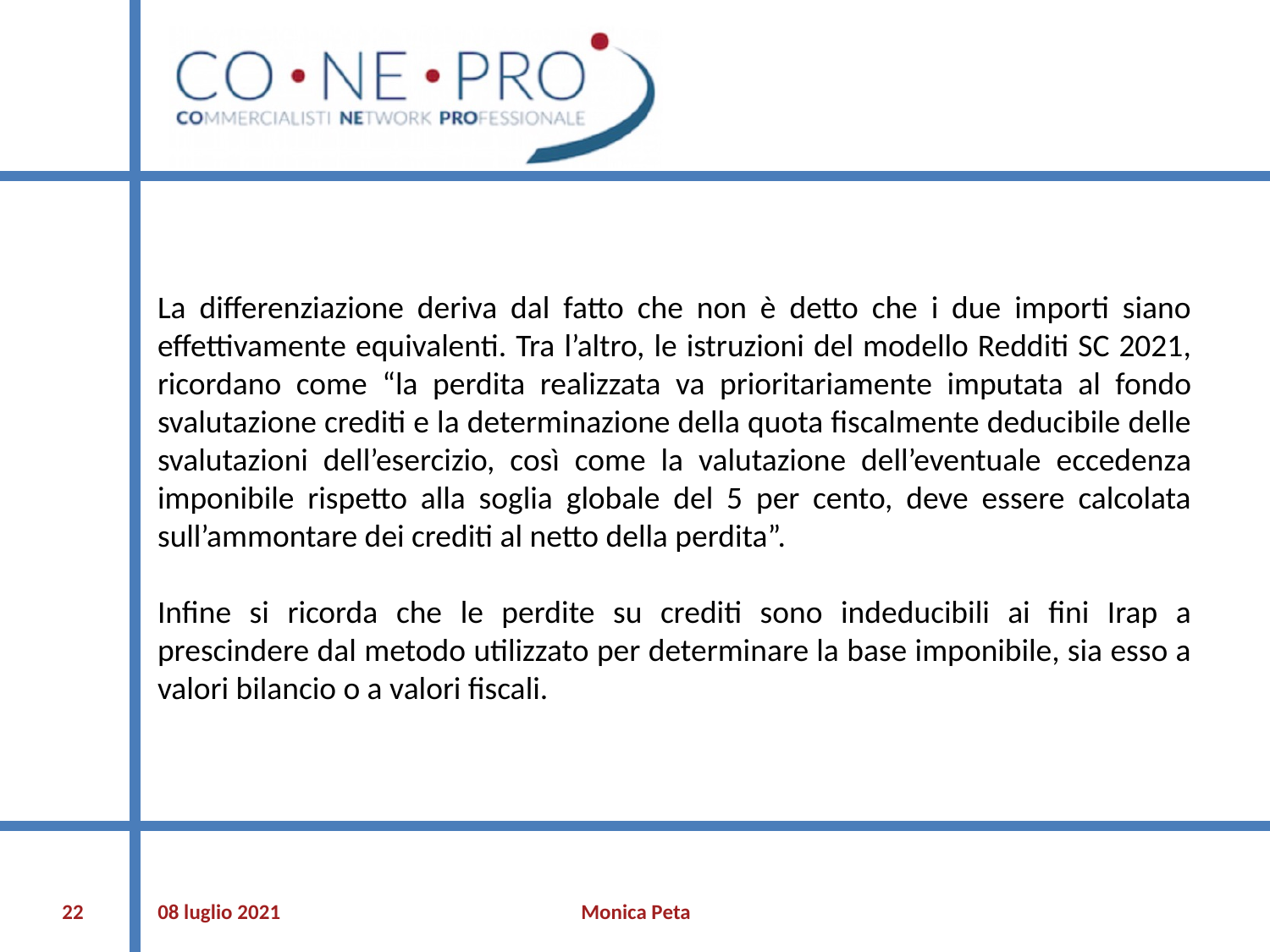

La differenziazione deriva dal fatto che non è detto che i due importi siano effettivamente equivalenti. Tra l’altro, le istruzioni del modello Redditi SC 2021, ricordano come “la perdita realizzata va prioritariamente imputata al fondo svalutazione crediti e la determinazione della quota fiscalmente deducibile delle svalutazioni dell’esercizio, così come la valutazione dell’eventuale eccedenza imponibile rispetto alla soglia globale del 5 per cento, deve essere calcolata sull’ammontare dei crediti al netto della perdita”.

Infine si ricorda che le perdite su crediti sono indeducibili ai fini Irap a prescindere dal metodo utilizzato per determinare la base imponibile, sia esso a valori bilancio o a valori fiscali.
22
08 luglio 2021
Monica Peta